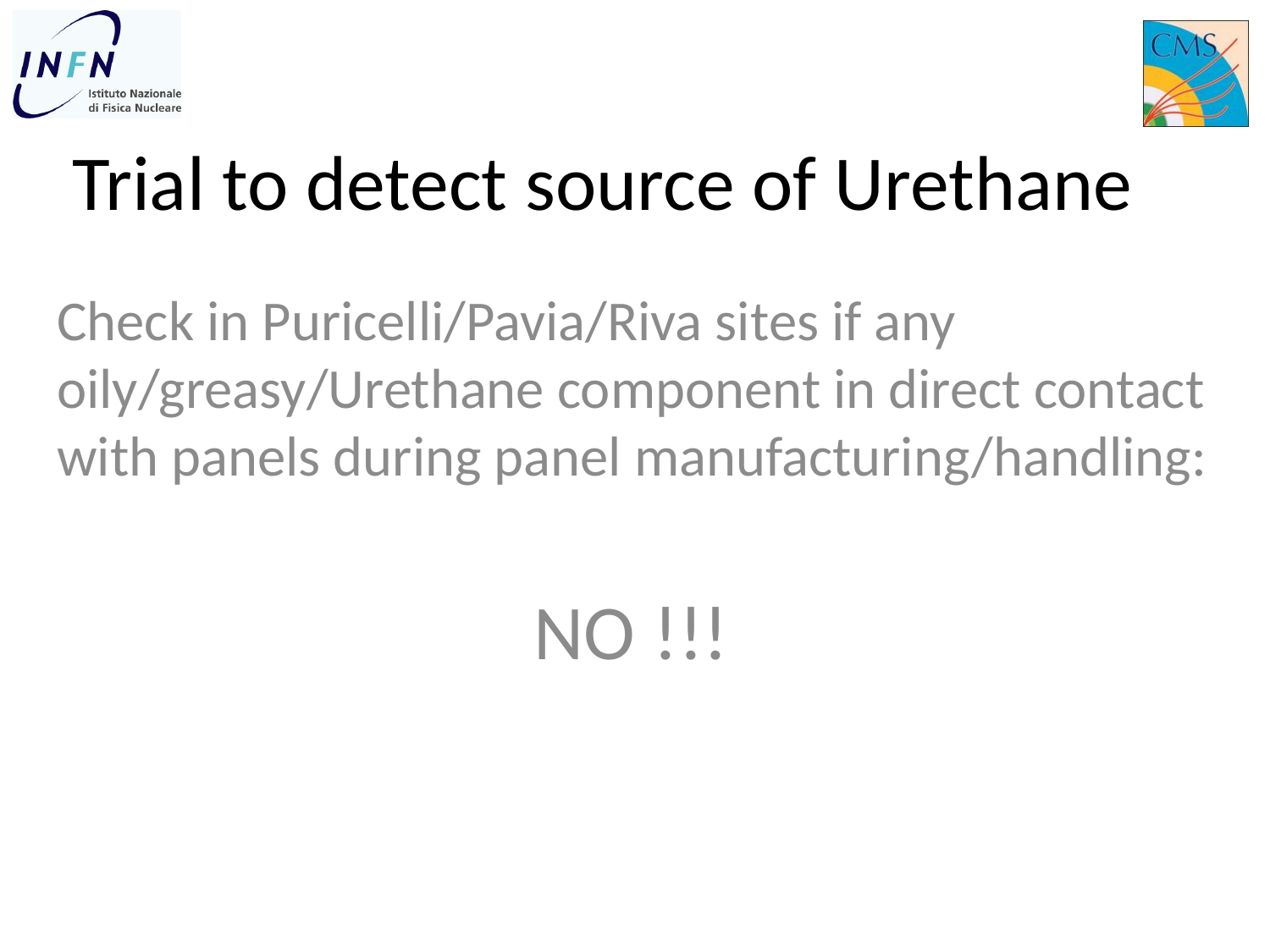

# Trial to detect source of Urethane
Check in Puricelli/Pavia/Riva sites if any oily/greasy/Urethane component in direct contact with panels during panel manufacturing/handling:

NO !!!